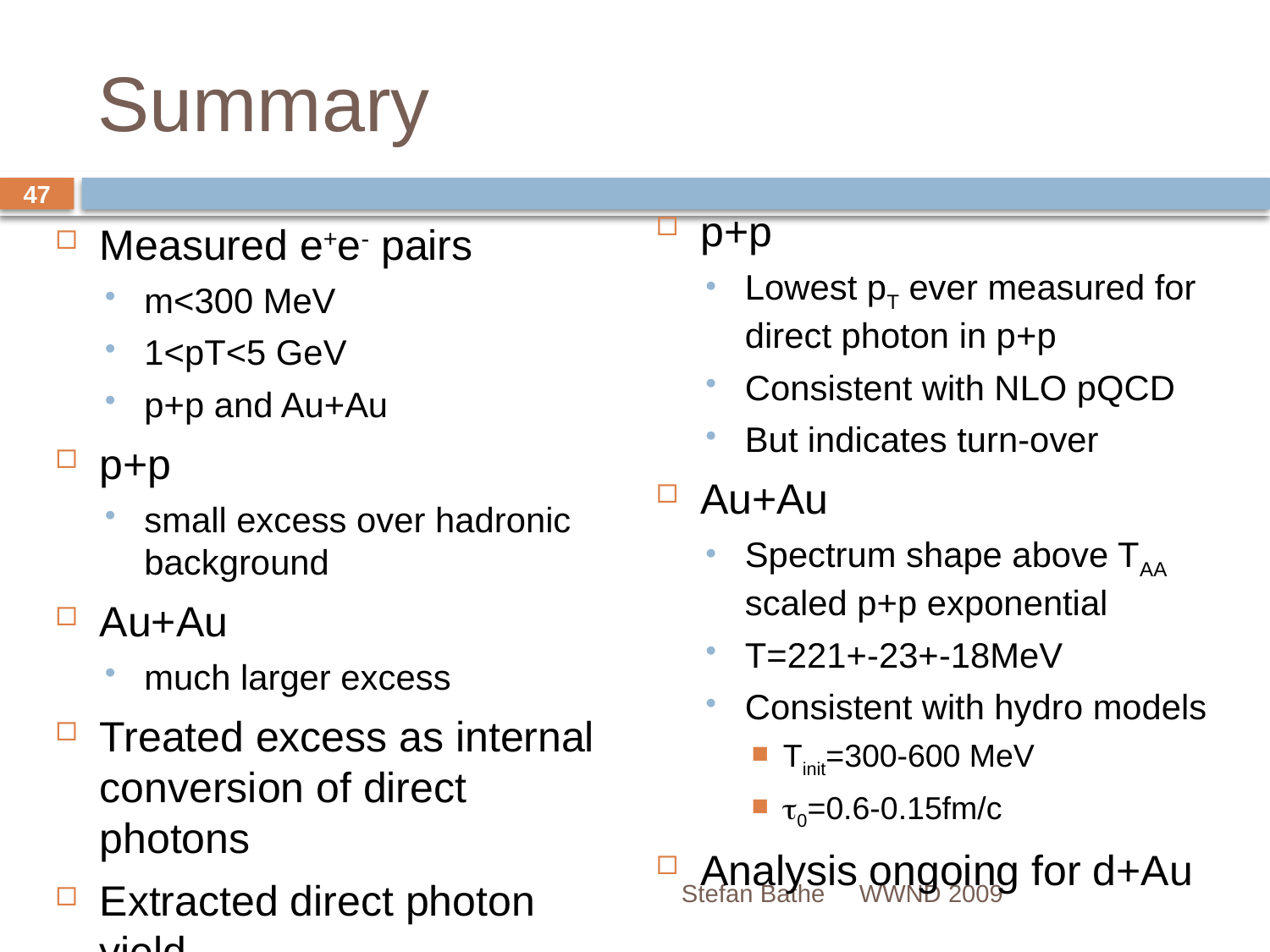

# Summary
47
p+p
Lowest pT ever measured for direct photon in p+p
Consistent with NLO pQCD
But indicates turn-over
Au+Au
Spectrum shape above TAA scaled p+p exponential
T=221+-23+-18MeV
Consistent with hydro models
Tinit=300-600 MeV
τ0=0.6-0.15fm/c
Analysis ongoing for d+Au
Measured e+e- pairs
m<300 MeV
1<pT<5 GeV
p+p and Au+Au
p+p
small excess over hadronic background
Au+Au
much larger excess
Treated excess as internal conversion of direct photons
Extracted direct photon yield
Stefan Bathe
WWND 2009